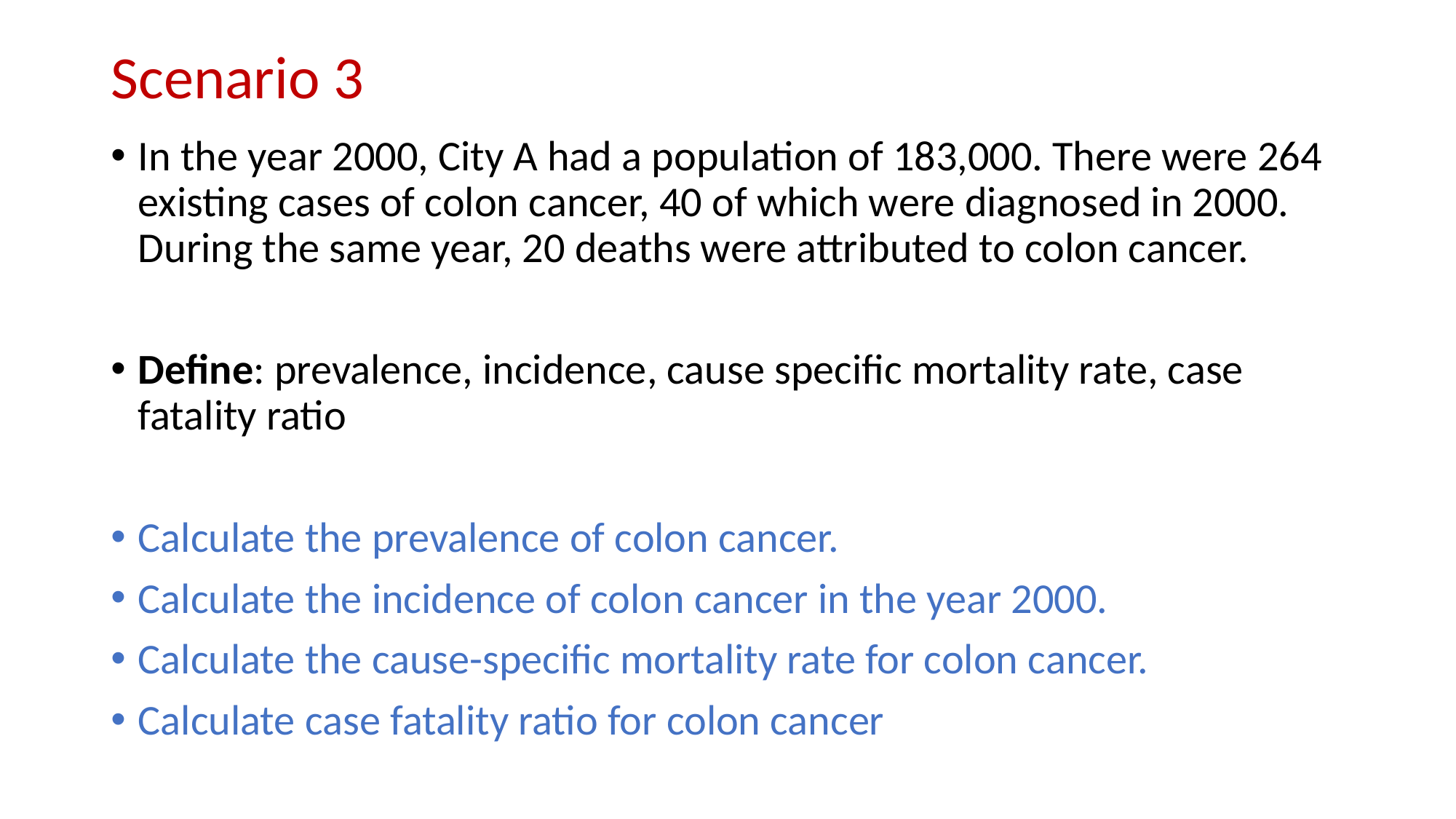

# Scenario 3
In the year 2000, City A had a population of 183,000. There were 264 existing cases of colon cancer, 40 of which were diagnosed in 2000. During the same year, 20 deaths were attributed to colon cancer.

Define: prevalence, incidence, cause specific mortality rate, case fatality ratio

Calculate the prevalence of colon cancer.
Calculate the incidence of colon cancer in the year 2000.
Calculate the cause-specific mortality rate for colon cancer.
Calculate case fatality ratio for colon cancer